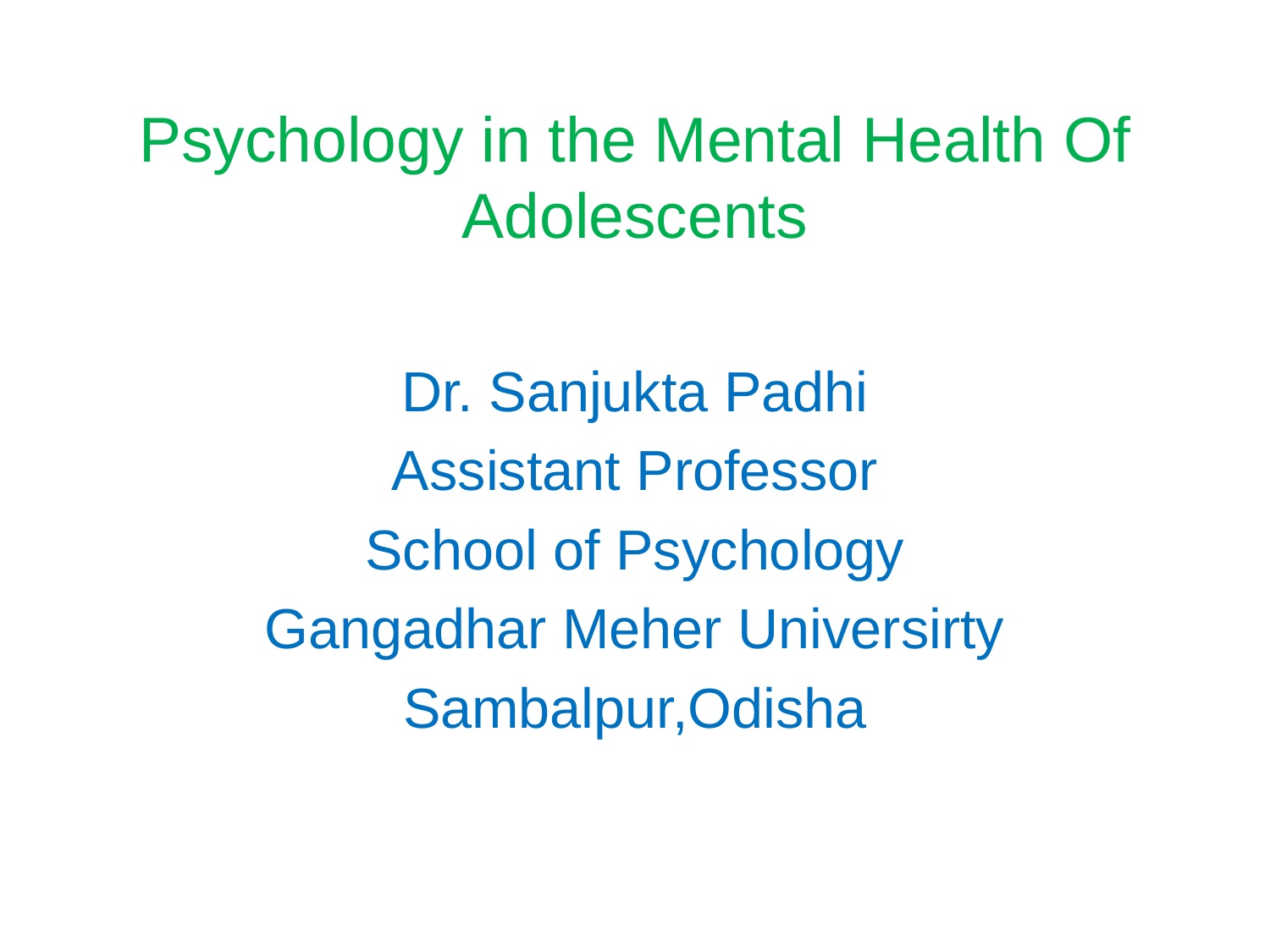

# Psychology in the Mental Health Of Adolescents
Dr. Sanjukta Padhi
Assistant Professor
School of Psychology
Gangadhar Meher Universirty
Sambalpur,Odisha